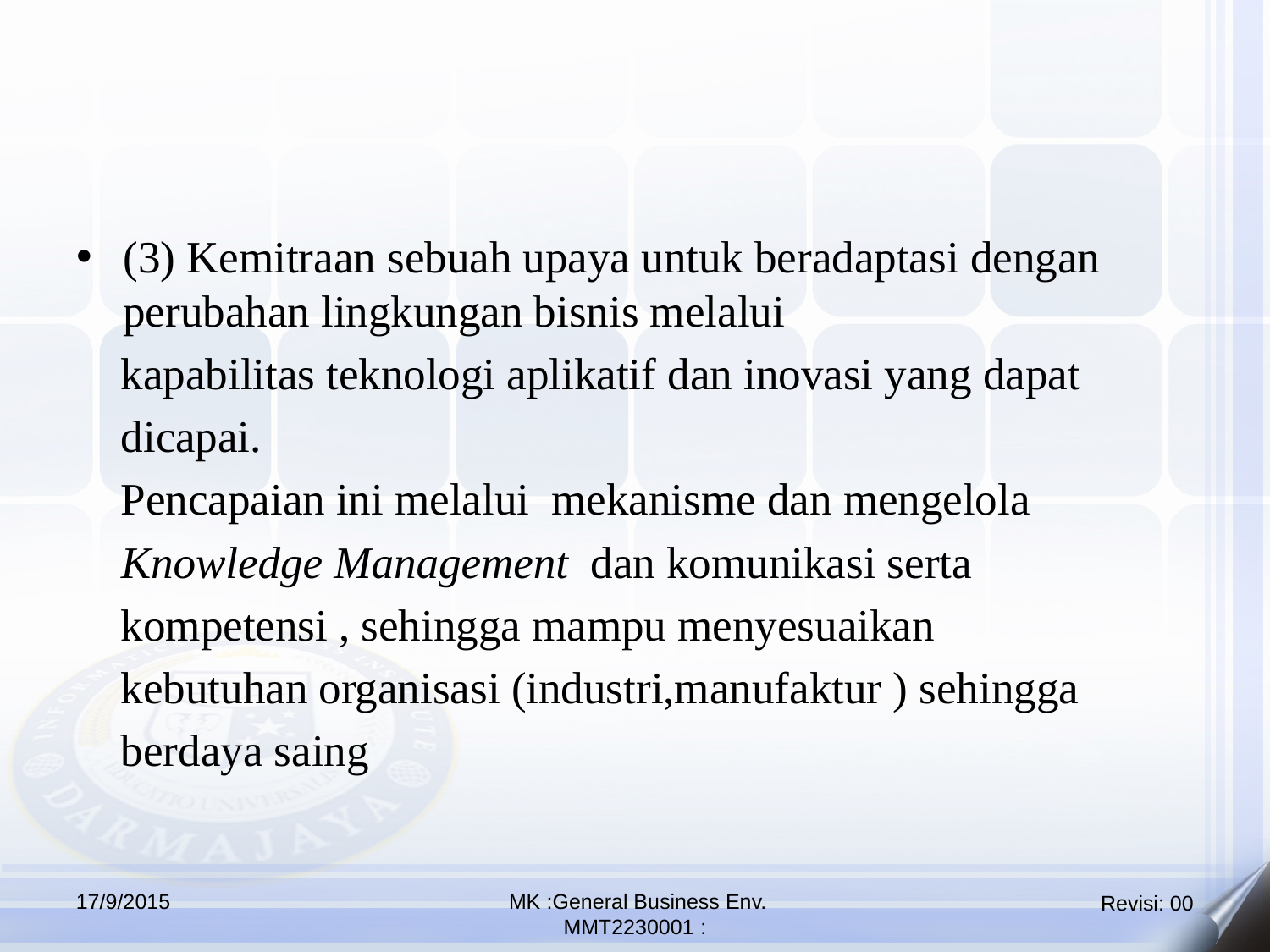

(3) Kemitraan sebuah upaya untuk beradaptasi dengan perubahan lingkungan bisnis melalui
    kapabilitas teknologi aplikatif dan inovasi yang dapat
    dicapai.
    Pencapaian ini melalui  mekanisme dan mengelola
    Knowledge Management  dan komunikasi serta
    kompetensi , sehingga mampu menyesuaikan
    kebutuhan organisasi (industri,manufaktur ) sehingga
    berdaya saing

17/9/2015
 MK :General Business Env.
MMT2230001 :